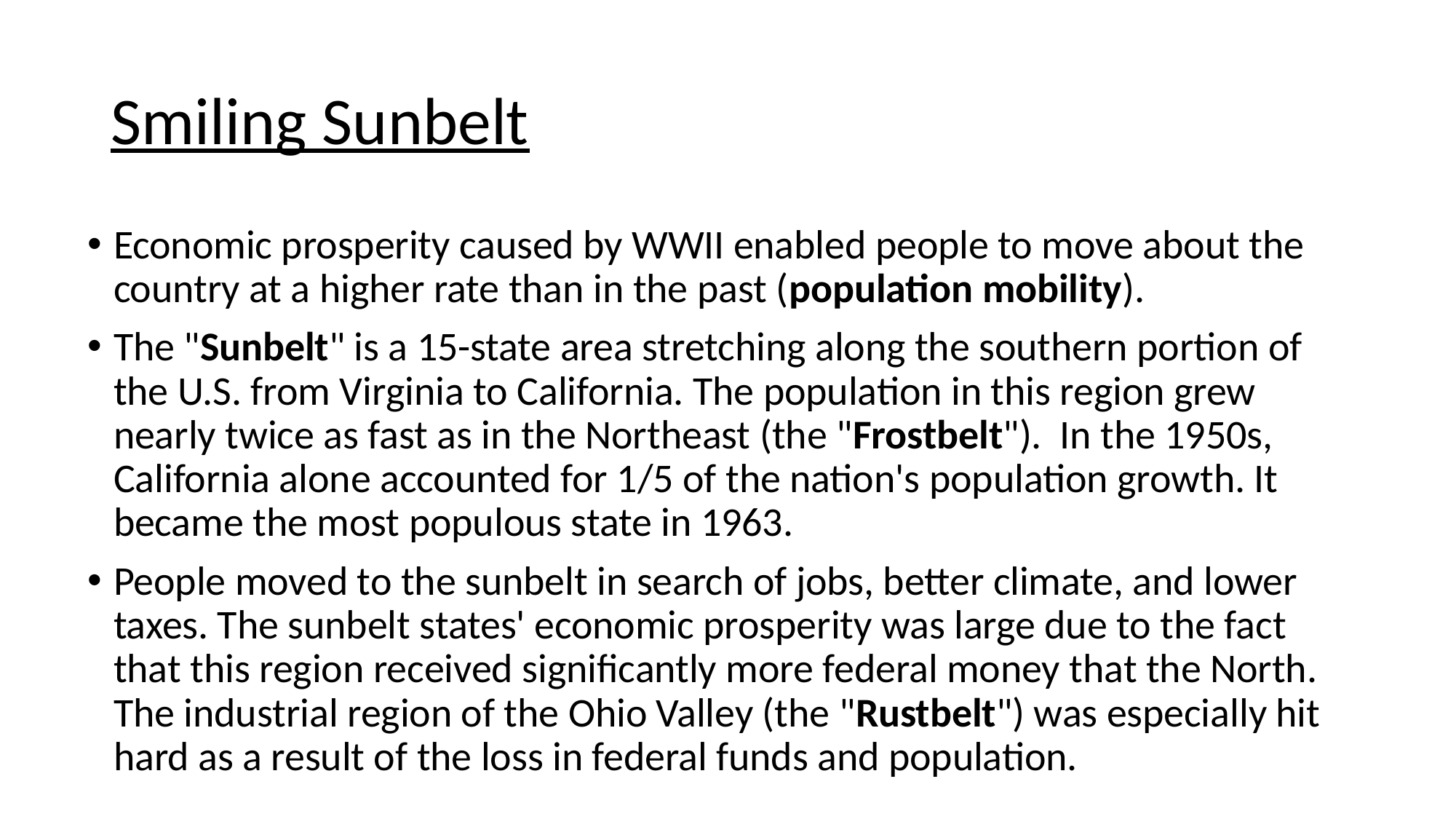

# Smiling Sunbelt
Economic prosperity caused by WWII enabled people to move about the country at a higher rate than in the past (population mobility).
The "Sunbelt" is a 15-state area stretching along the southern portion of the U.S. from Virginia to California. The population in this region grew nearly twice as fast as in the Northeast (the "Frostbelt").  In the 1950s, California alone accounted for 1/5 of the nation's population growth. It became the most populous state in 1963.
People moved to the sunbelt in search of jobs, better climate, and lower taxes. The sunbelt states' economic prosperity was large due to the fact that this region received significantly more federal money that the North. The industrial region of the Ohio Valley (the "Rustbelt") was especially hit hard as a result of the loss in federal funds and population.